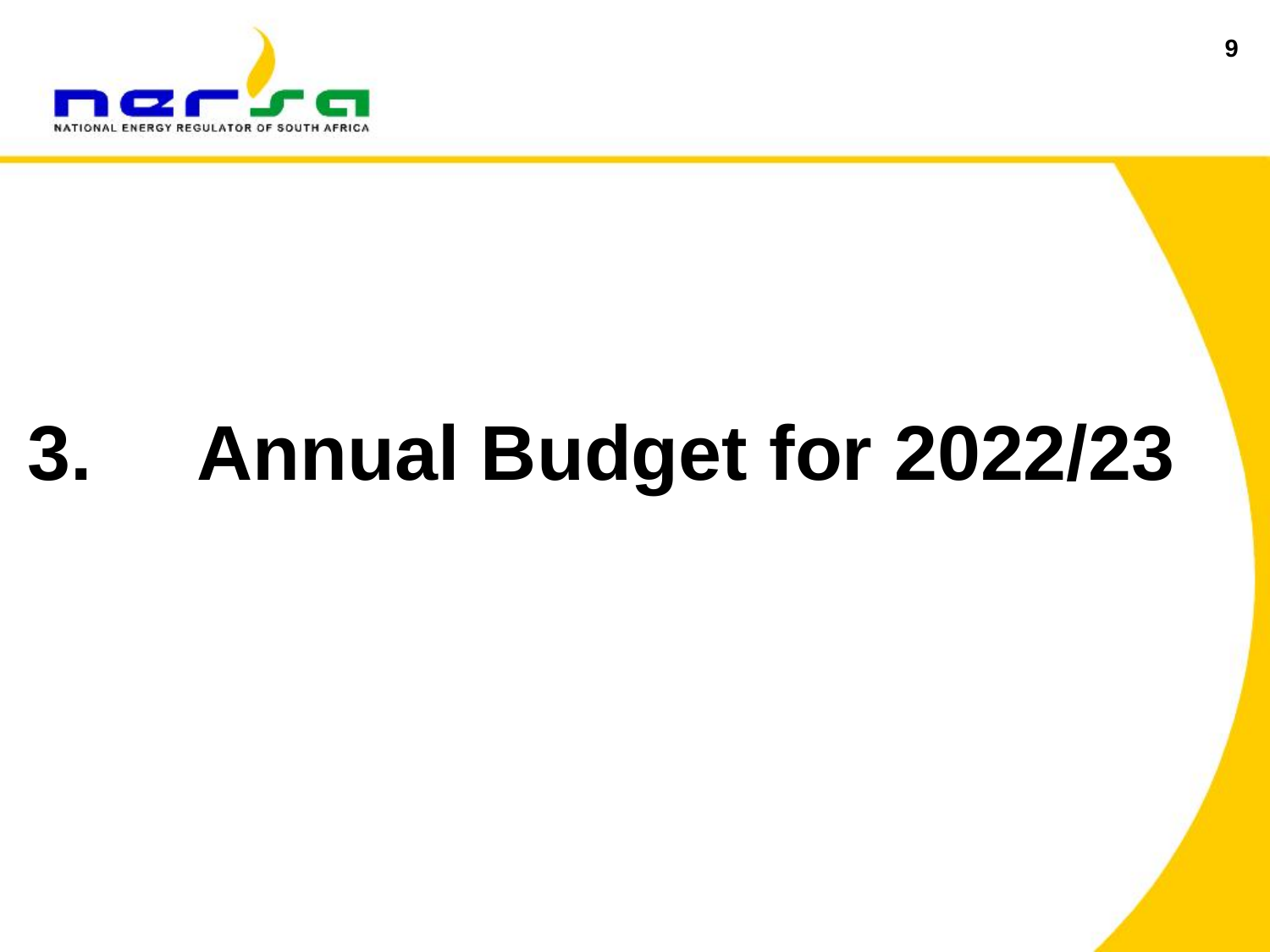

9
# 3.     Annual Budget for 2022/23